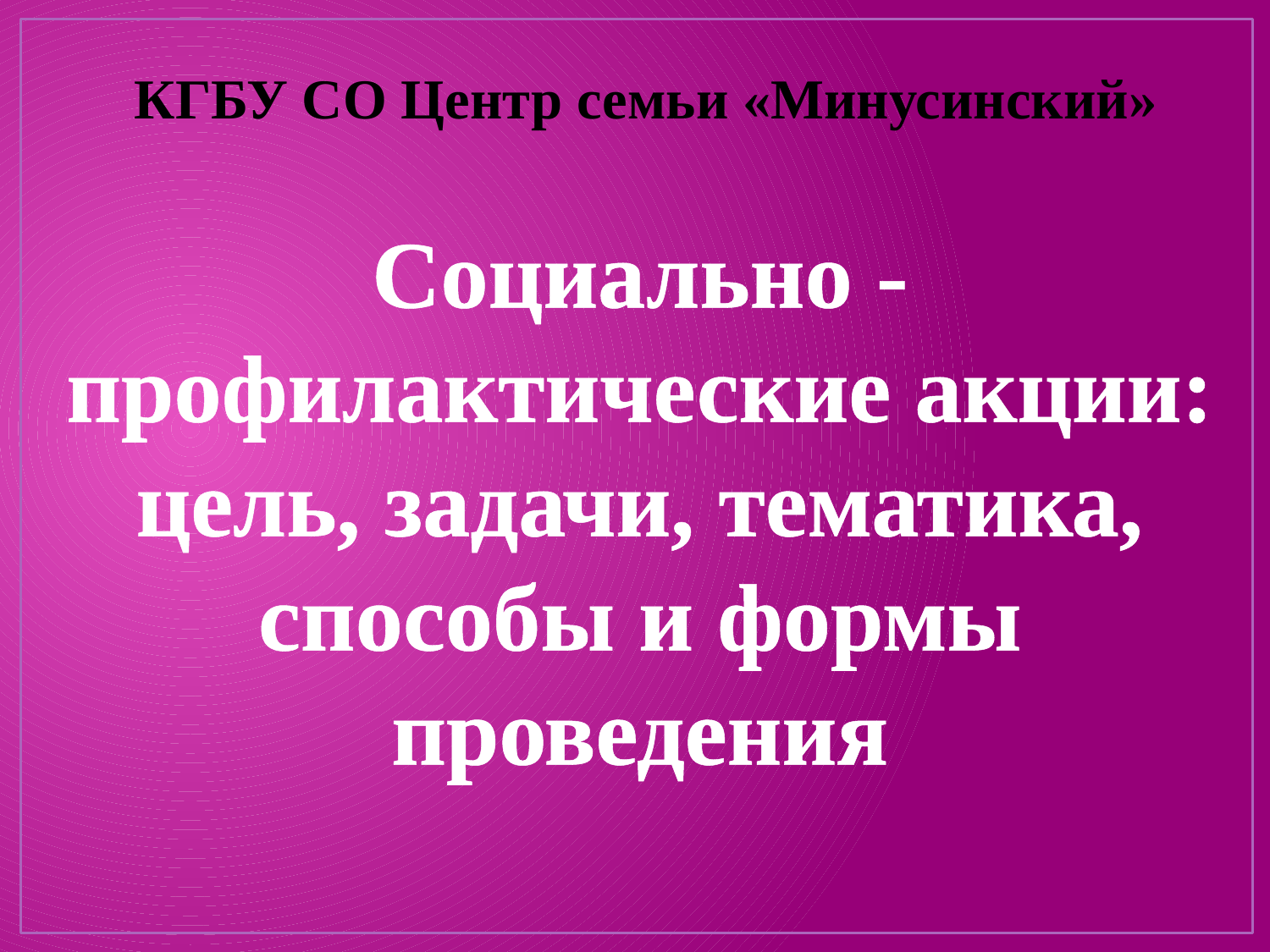

# КГБУ СО Центр семьи «Минусинский»
Социально -профилактические акции: цель, задачи, тематика, способы и формы проведения